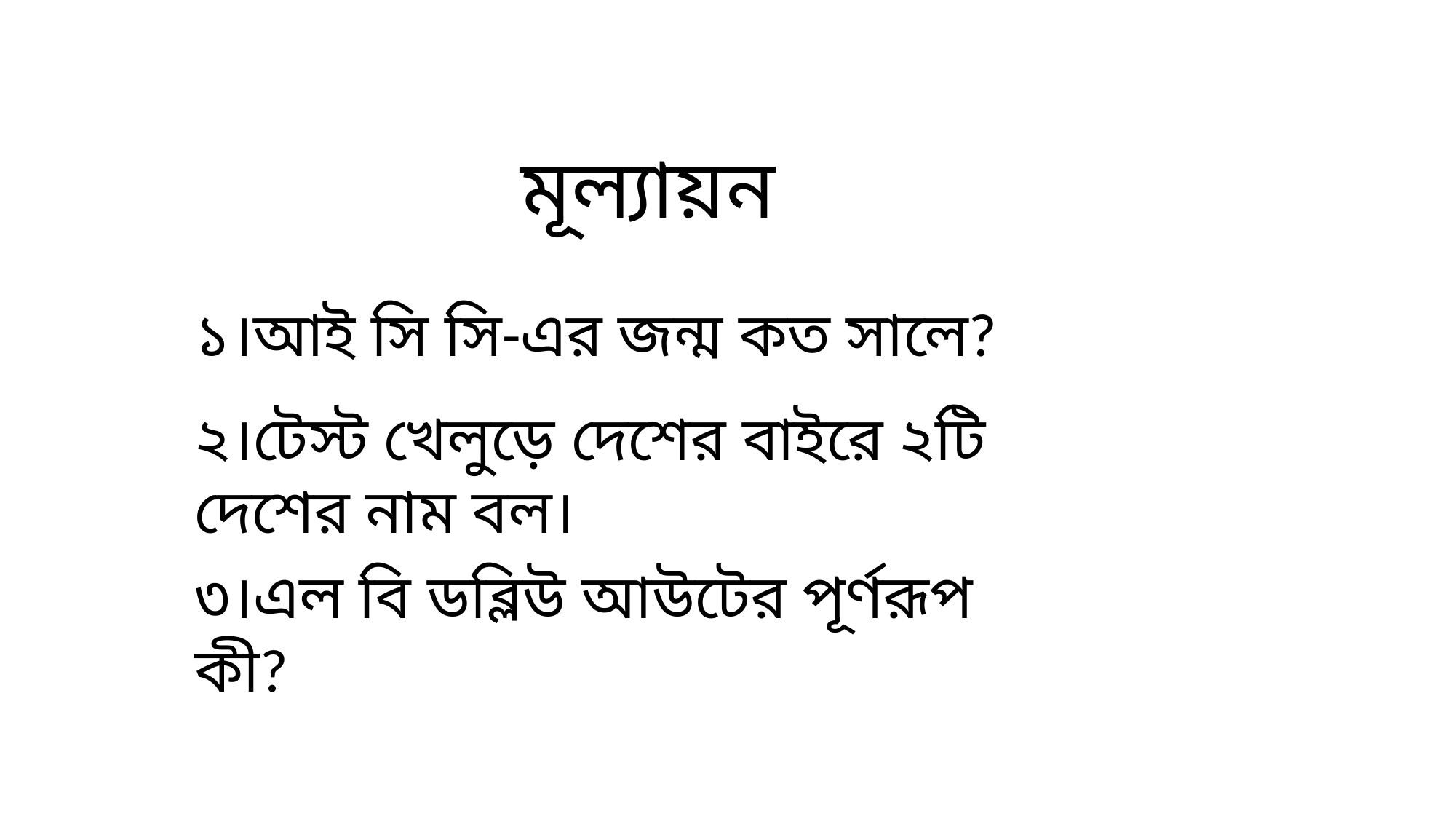

মূল্যায়ন
১।আই সি সি-এর জন্ম কত সালে?
২।টেস্ট খেলুড়ে দেশের বাইরে ২টি দেশের নাম বল।
৩।এল বি ডব্লিউ আউটের পূর্ণরূপ কী?